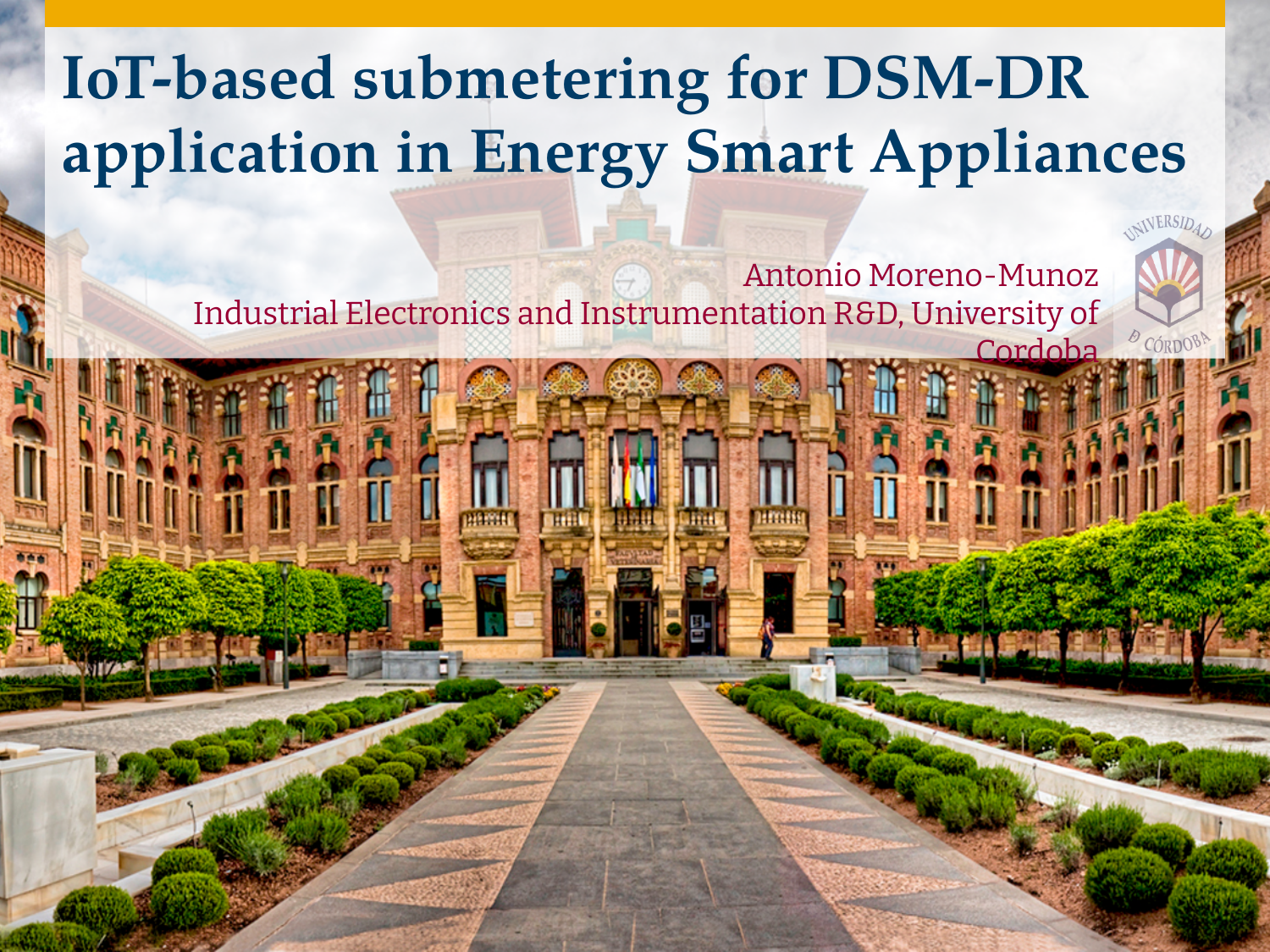

# IoT-based submetering for DSM-DR application in Energy Smart Appliances
Antonio Moreno-Munoz
Industrial Electronics and Instrumentation R&D, University of Cordoba